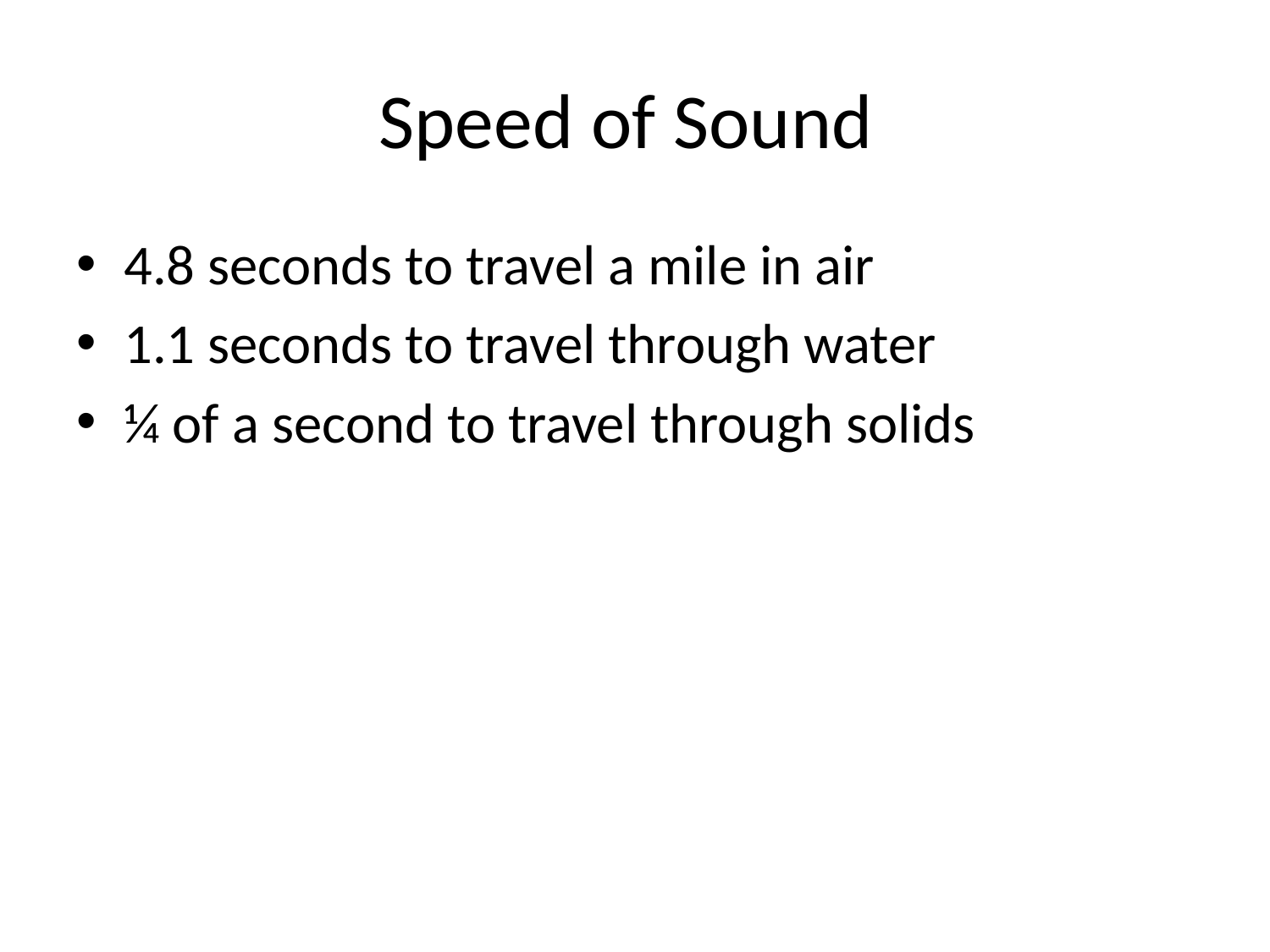

# Speed of Sound
4.8 seconds to travel a mile in air
1.1 seconds to travel through water
¼ of a second to travel through solids